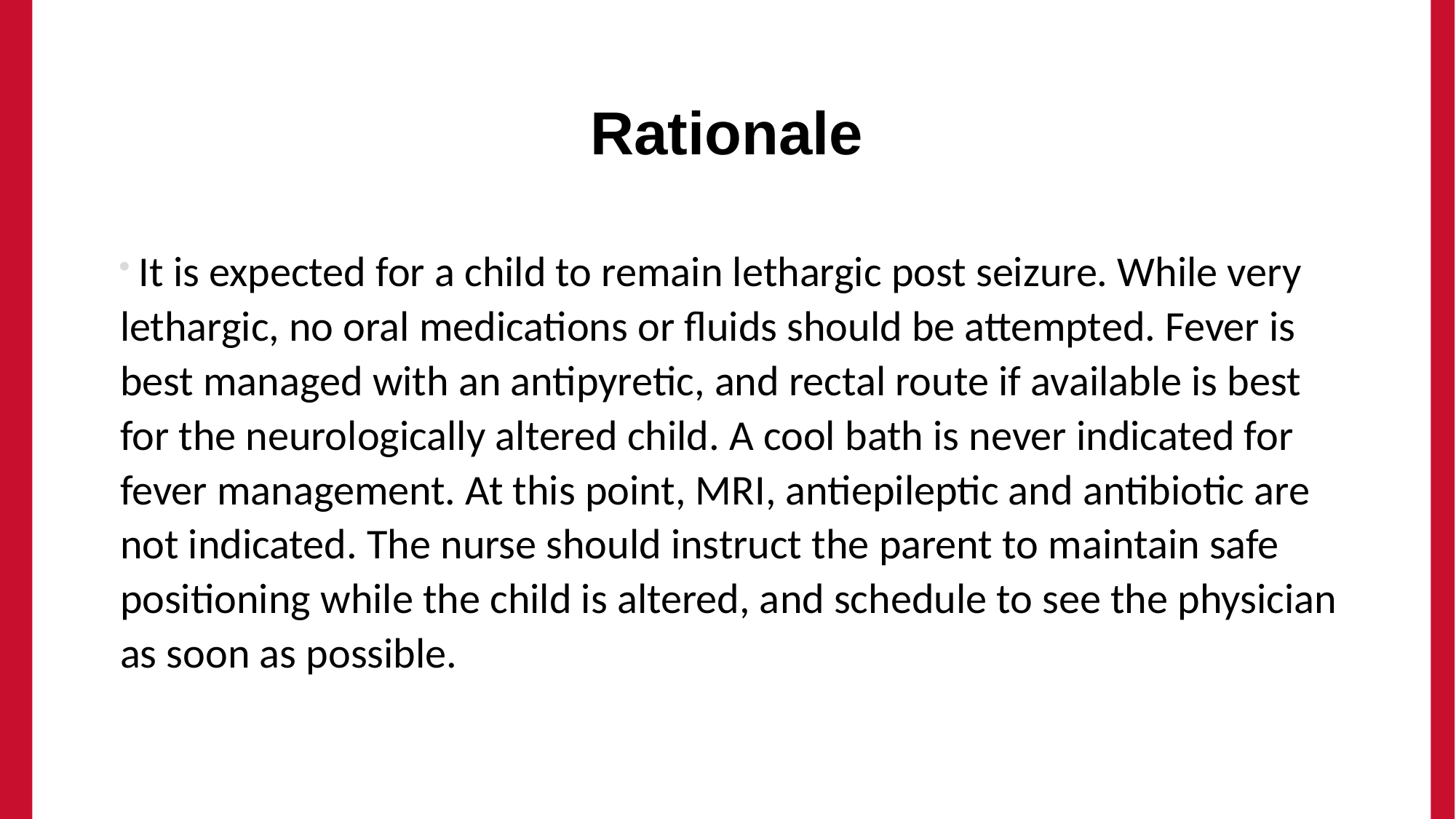

# Rationale
 It is expected for a child to remain lethargic post seizure. While very lethargic, no oral medications or fluids should be attempted. Fever is best managed with an antipyretic, and rectal route if available is best for the neurologically altered child. A cool bath is never indicated for fever management. At this point, MRI, antiepileptic and antibiotic are not indicated. The nurse should instruct the parent to maintain safe positioning while the child is altered, and schedule to see the physician as soon as possible.